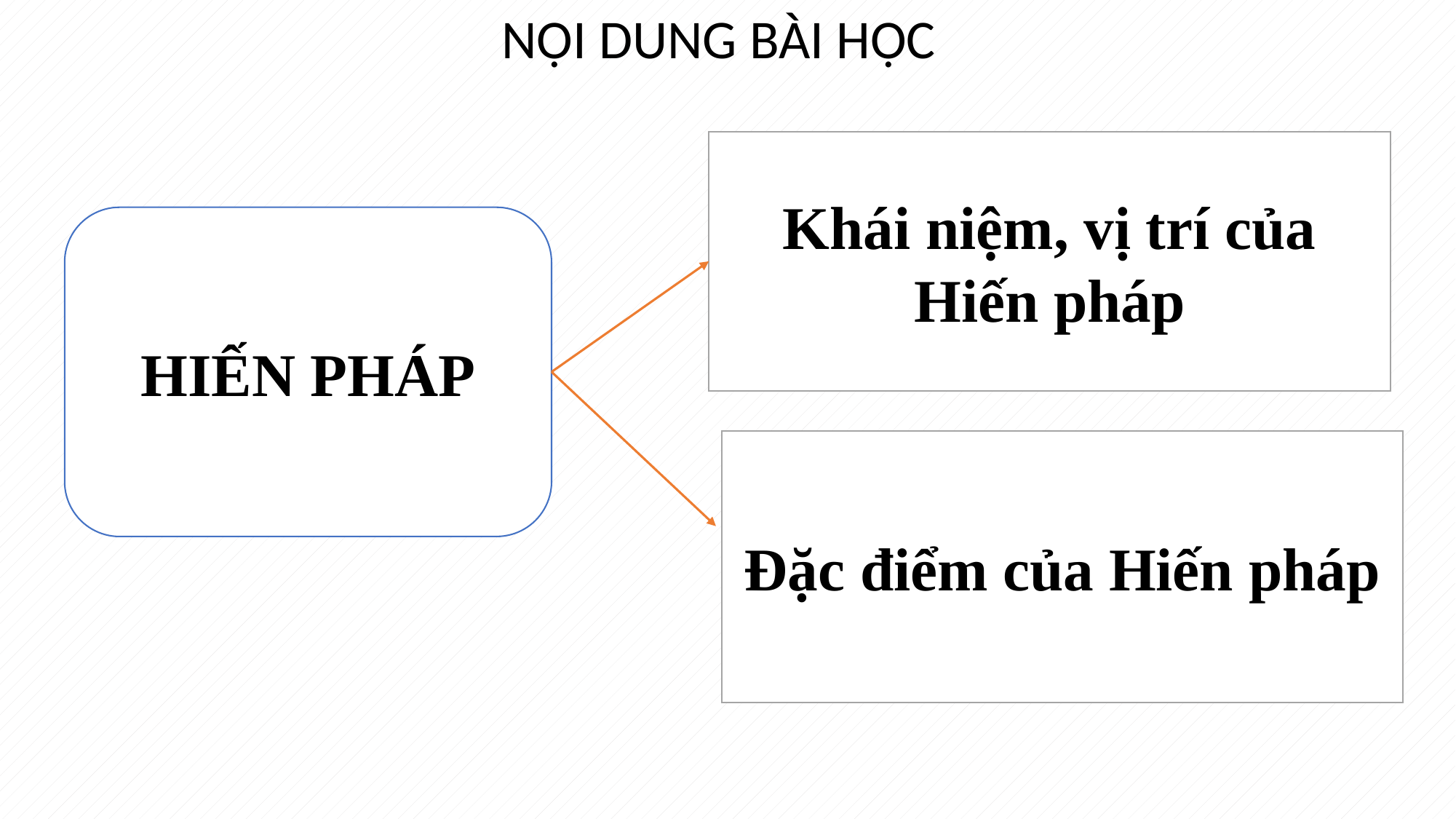

# NỘI DUNG BÀI HỌC
Khái niệm, vị trí của Hiến pháp
HIẾN PHÁP
Đặc điểm của Hiến pháp